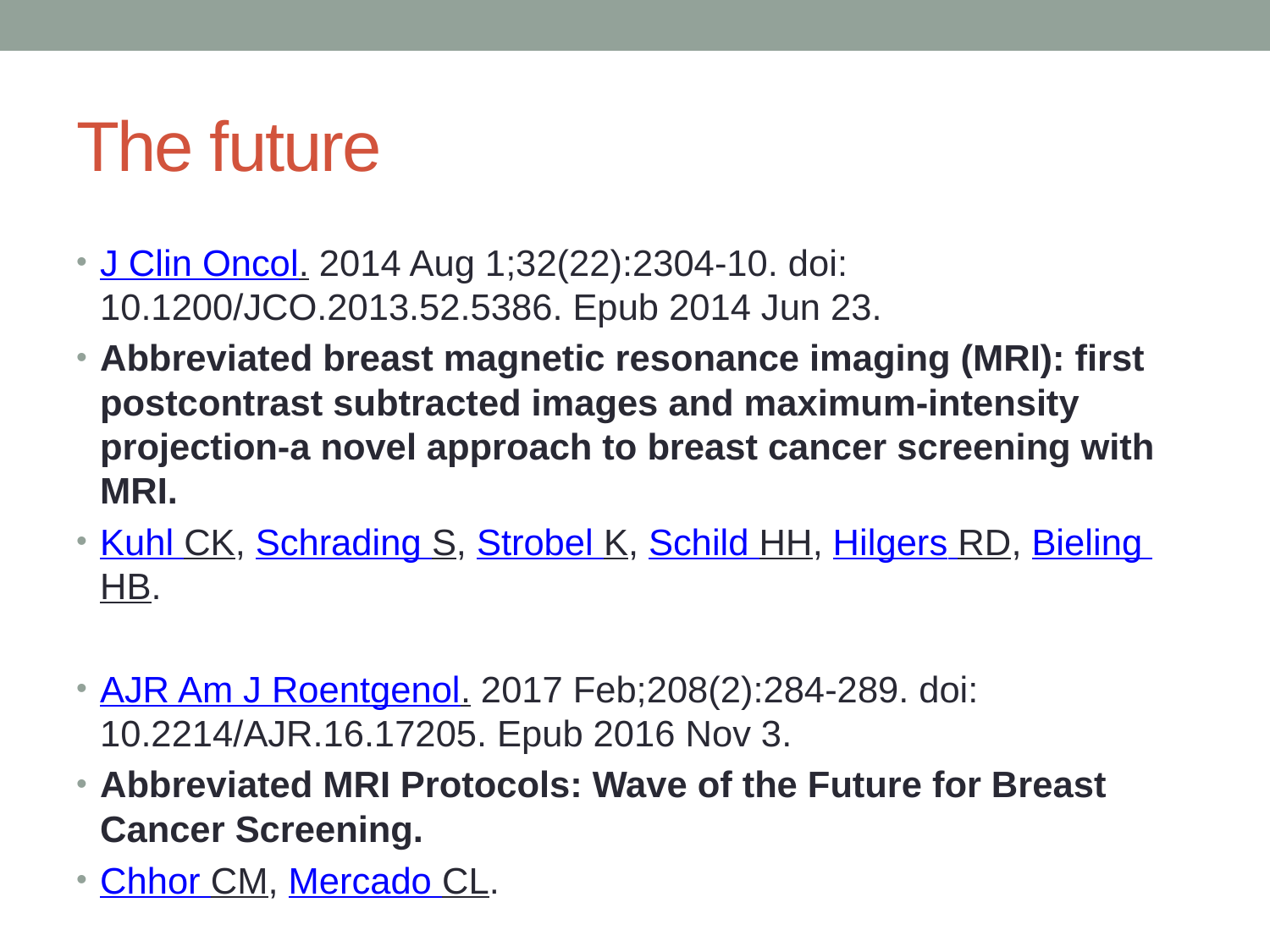

# The future
J Clin Oncol. 2014 Aug 1;32(22):2304-10. doi: 10.1200/JCO.2013.52.5386. Epub 2014 Jun 23.
Abbreviated breast magnetic resonance imaging (MRI): first postcontrast subtracted images and maximum-intensity projection-a novel approach to breast cancer screening with MRI.
Kuhl CK, Schrading S, Strobel K, Schild HH, Hilgers RD, Bieling HB.

AJR Am J Roentgenol. 2017 Feb;208(2):284-289. doi: 10.2214/AJR.16.17205. Epub 2016 Nov 3.
Abbreviated MRI Protocols: Wave of the Future for Breast Cancer Screening.
Chhor CM, Mercado CL.